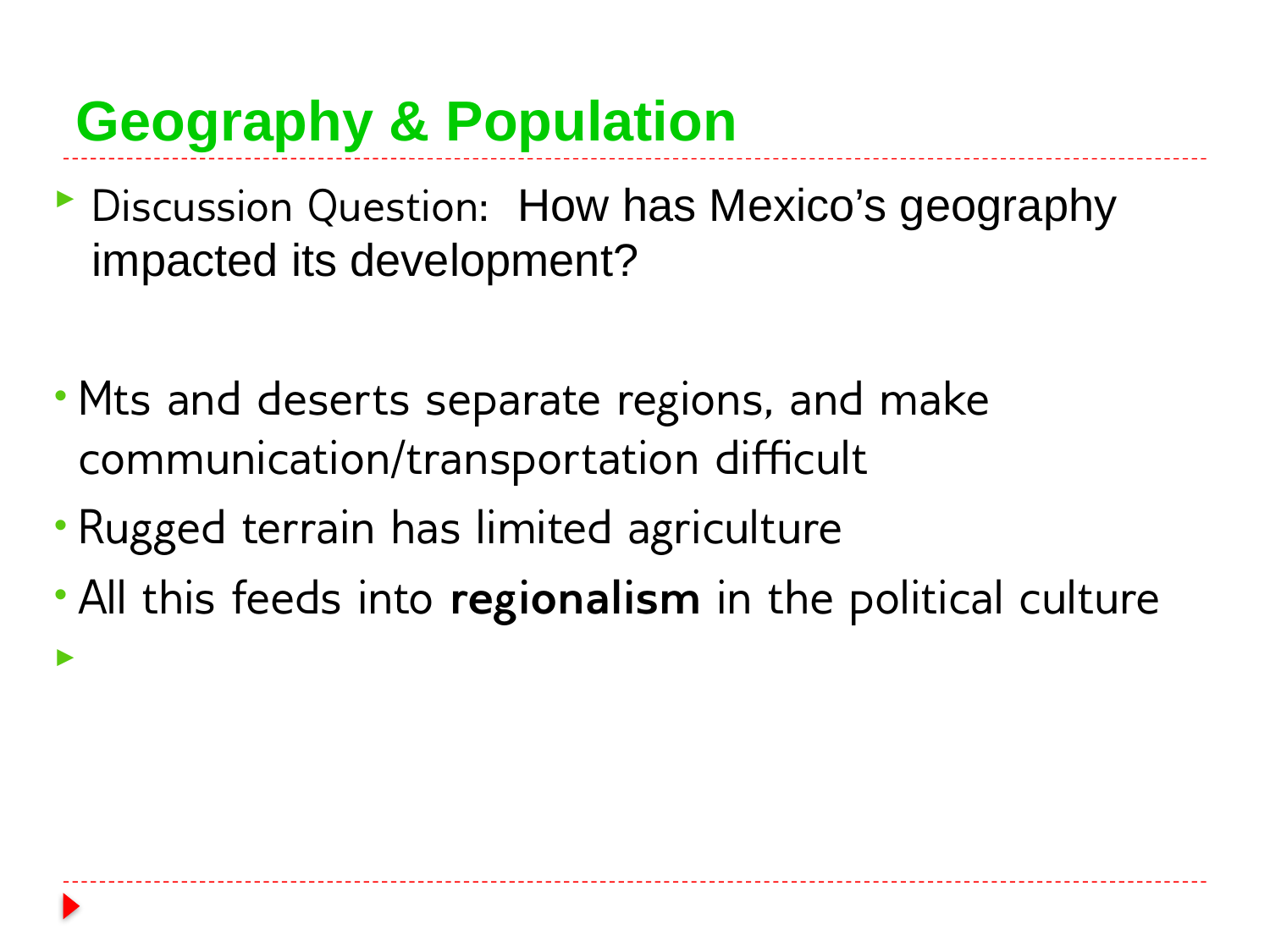

# Geography & Population
Discussion Question:  How has Mexico’s geography impacted its development?

Mts and deserts separate regions, and make communication/transportation difficult
Rugged terrain has limited agriculture
All this feeds into regionalism in the political culture